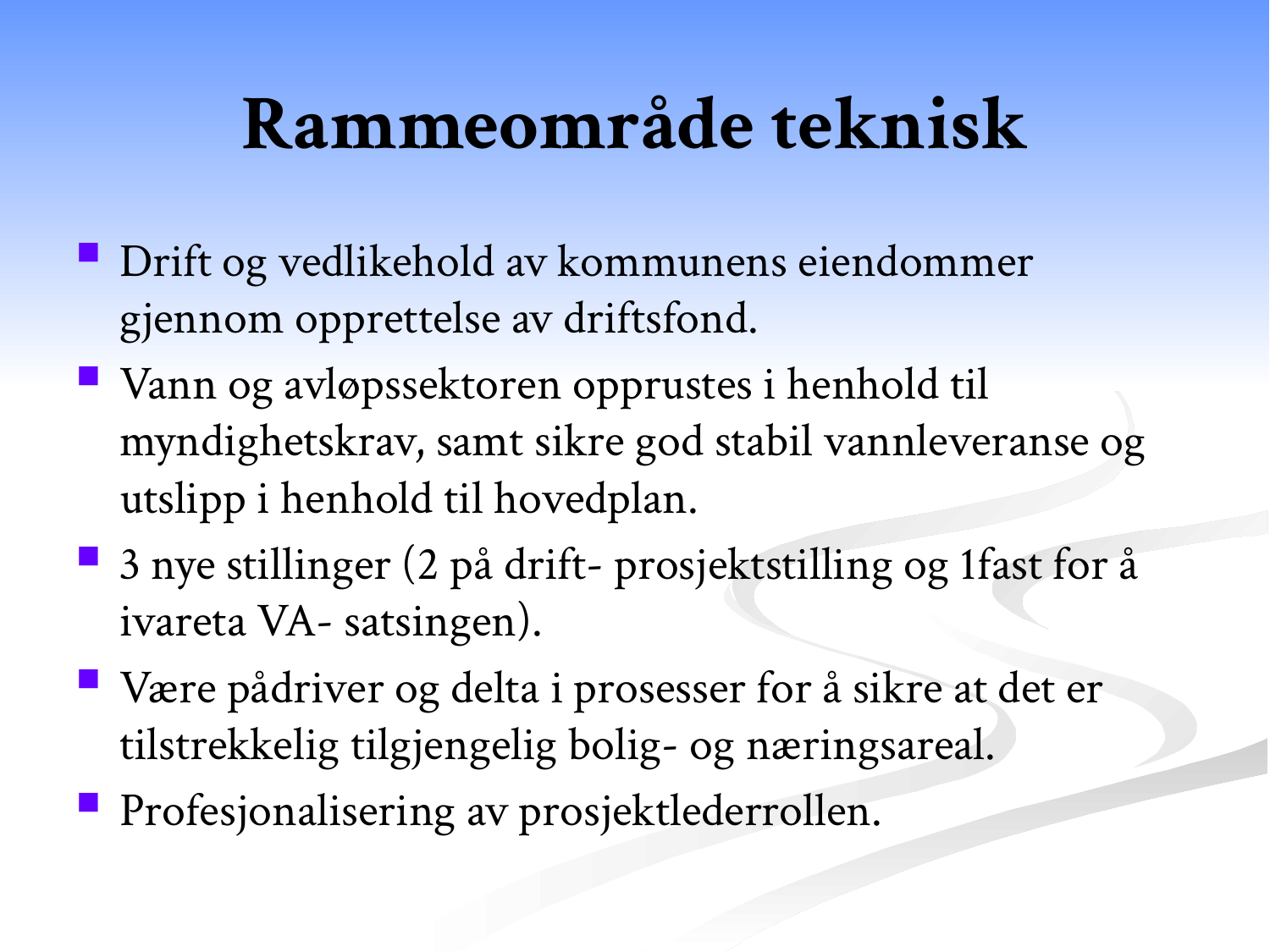

# Rammeområde teknisk
Drift og vedlikehold av kommunens eiendommer gjennom opprettelse av driftsfond.
Vann og avløpssektoren opprustes i henhold til myndighetskrav, samt sikre god stabil vannleveranse og utslipp i henhold til hovedplan.
3 nye stillinger (2 på drift- prosjektstilling og 1fast for å ivareta VA- satsingen).
Være pådriver og delta i prosesser for å sikre at det er tilstrekkelig tilgjengelig bolig- og næringsareal.
Profesjonalisering av prosjektlederrollen.